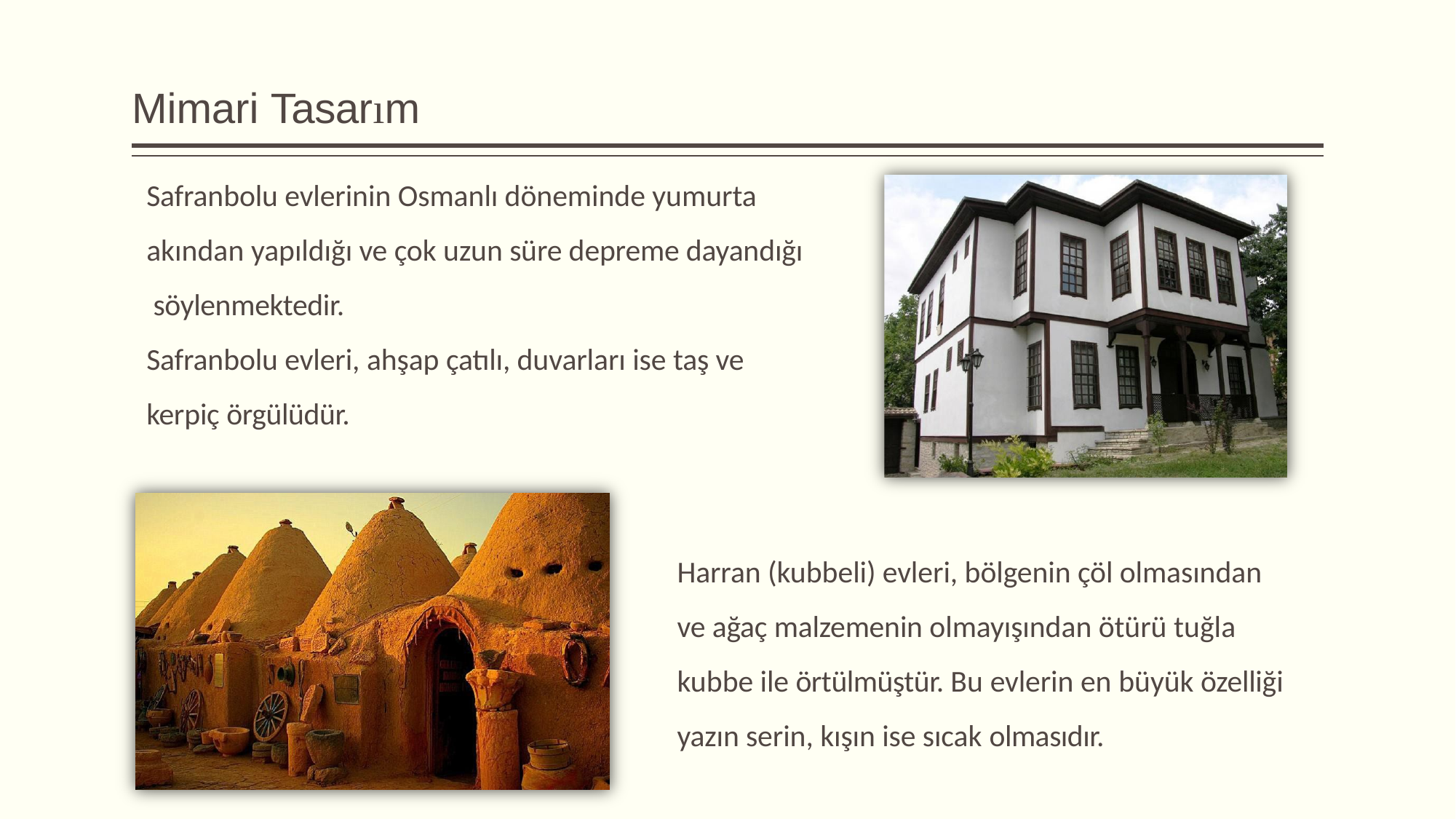

# Mimari Tasarım

Safranbolu evlerinin Osmanlı döneminde yumurta  akından yapıldığı ve çok uzun süre depreme dayandığı  söylenmektedir.
Safranbolu evleri, ahşap çatılı, duvarları ise taş ve  kerpiç örgülüdür.

Harran (kubbeli) evleri, bölgenin çöl olmasından  ve ağaç malzemenin olmayışından ötürü tuğla  kubbe ile örtülmüştür. Bu evlerin en büyük özelliği  yazın serin, kışın ise sıcak olmasıdır.